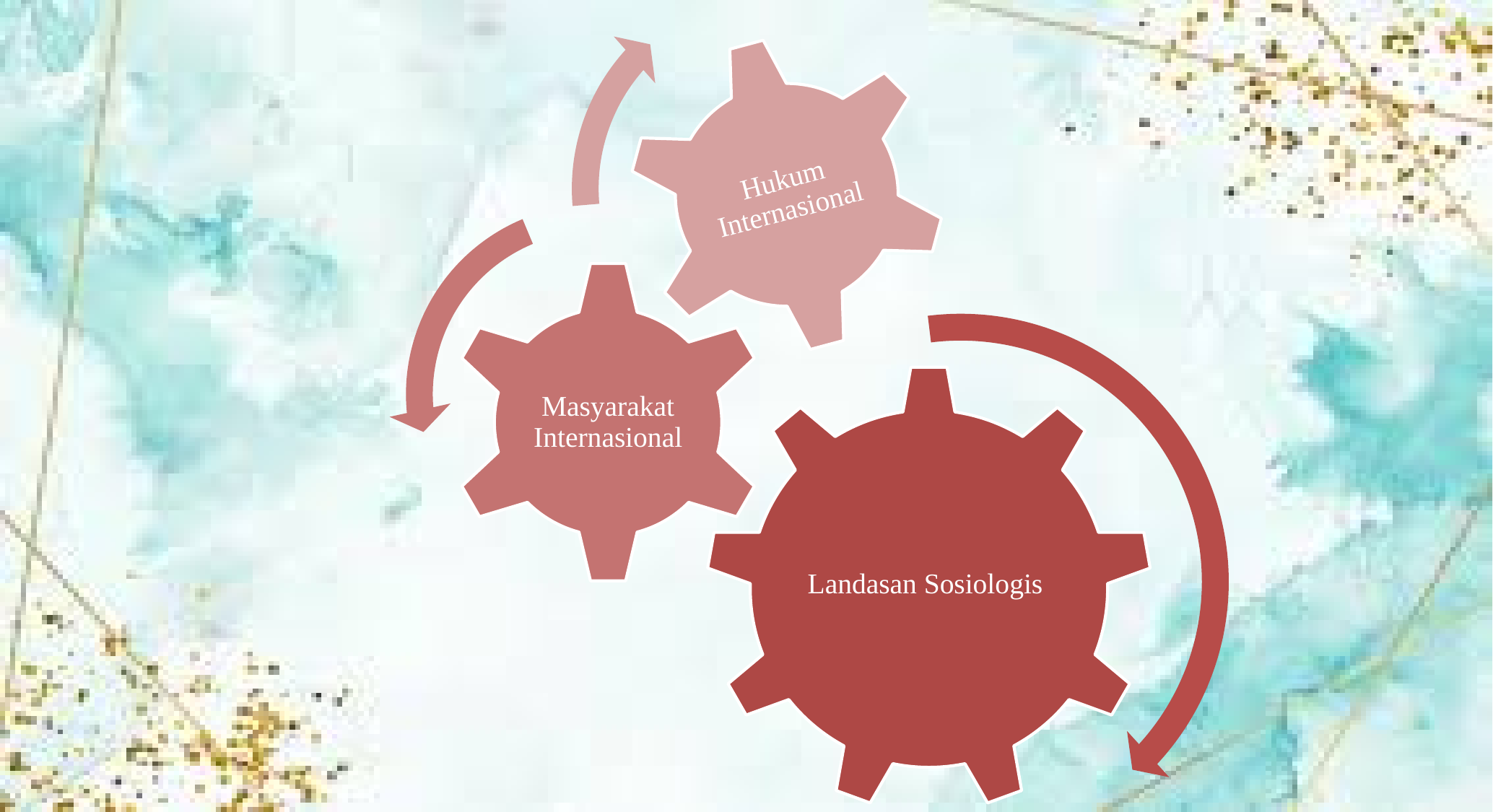

Landasan Sosiologis
Masyarakat Internasional
Hukum Internasional
#